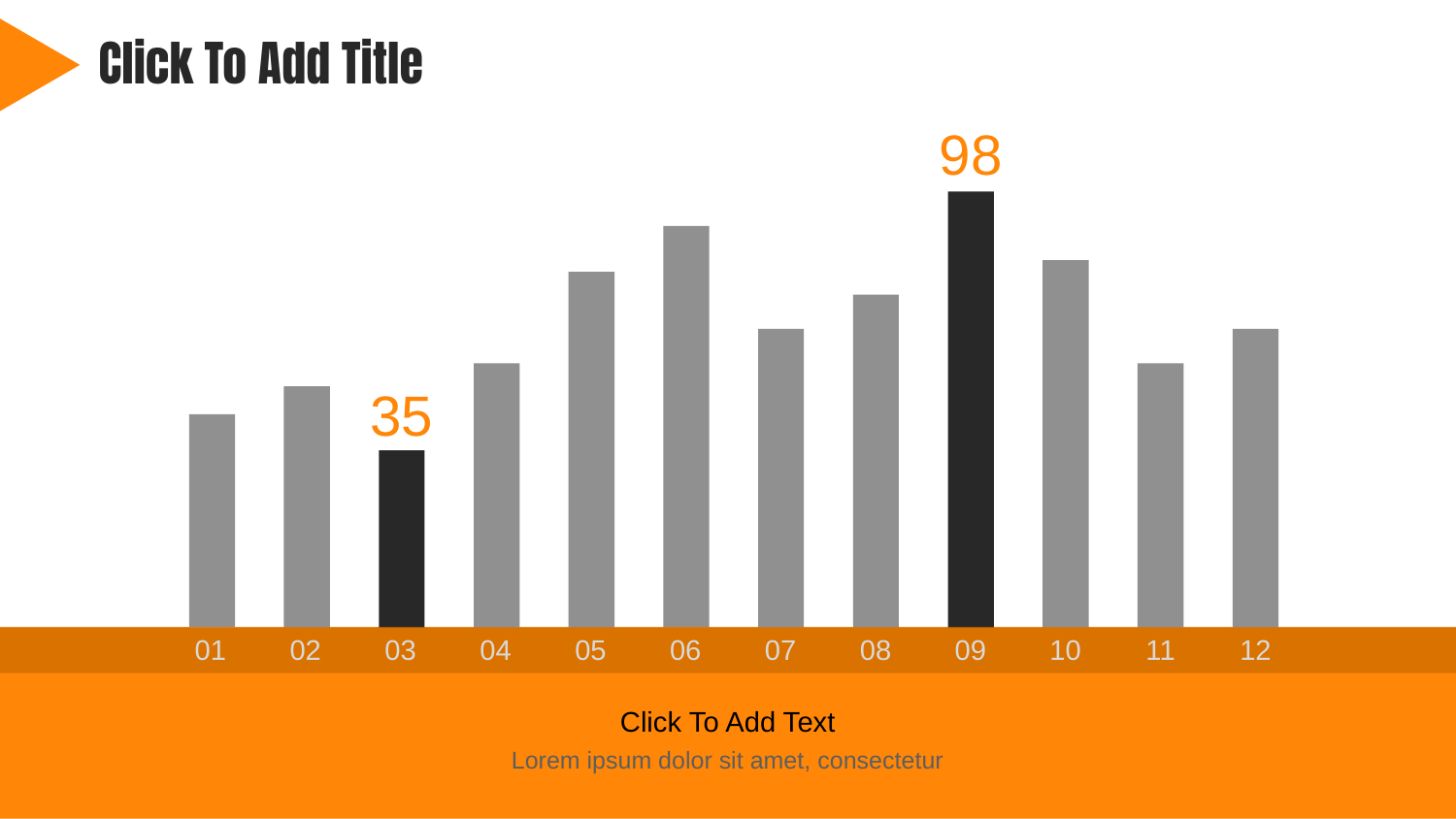

Click To Add Title
98

35

01
02
03
04
05
06
07
08
09
10
11
12

Click To Add Text
Lorem ipsum dolor sit amet, consectetur